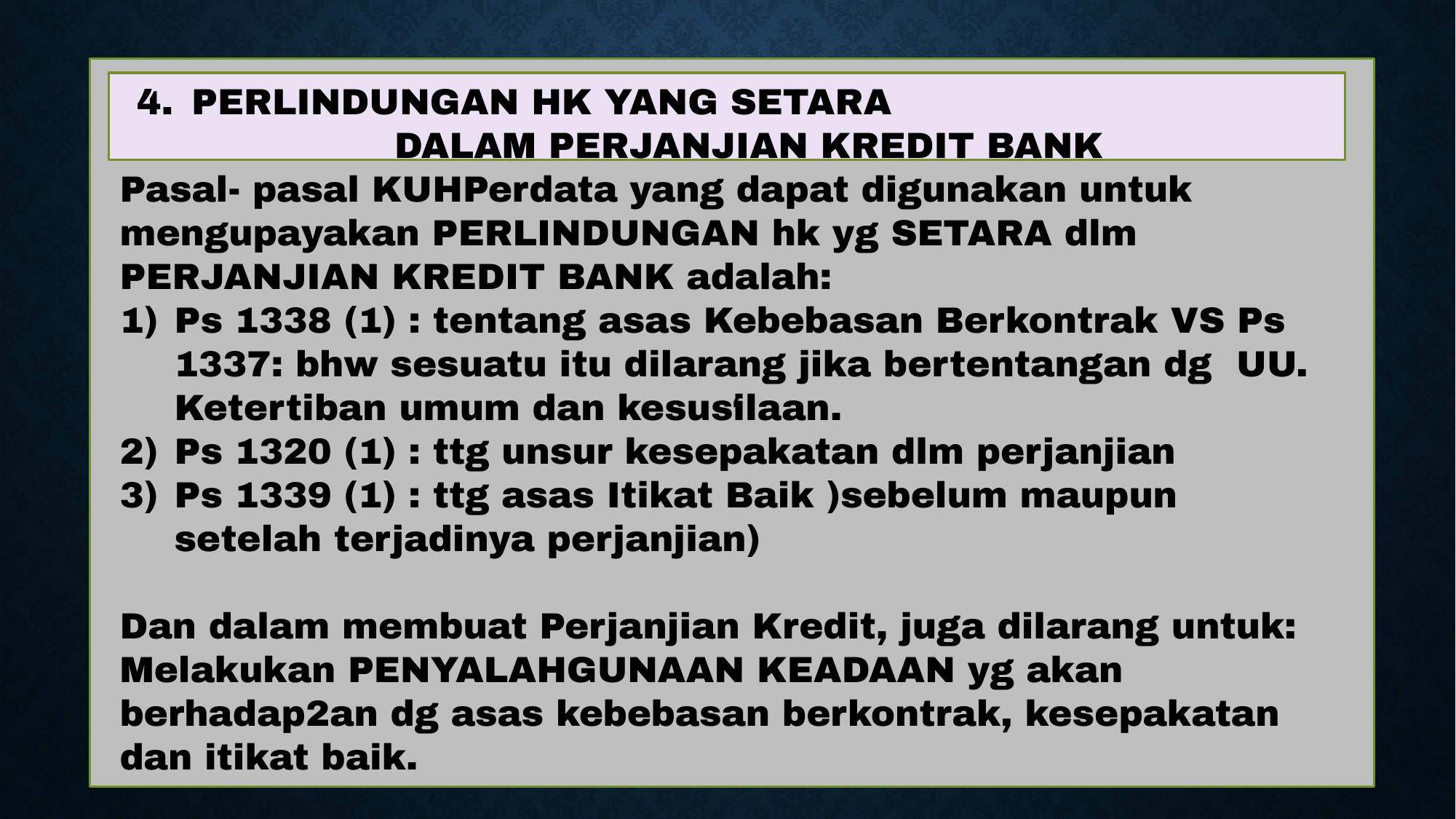

,
# 1

PERLINDUNGAN HK YANG SETARA                                    DALAM PERJANJIAN KREDIT BANK
Pasal- pasal KUHPerdata yang dapat digunakan untuk mengupayakan PERLINDUNGAN hk yg SETARA dlm PERJANJIAN KREDIT BANK adalah:
Ps 1338 (1) : tentang asas Kebebasan Berkontrak VS Ps 1337: bhw sesuatu itu dilarang jika bertentangan dg  UU. Ketertiban umum dan kesusilaan.
Ps 1320 (1) : ttg unsur kesepakatan dlm perjanjian
Ps 1339 (1) : ttg asas Itikat Baik )sebelum maupun setelah terjadinya perjanjian)

Dan dalam membuat Perjanjian Kredit, juga dilarang untuk:
Melakukan PENYALAHGUNAAN KEADAAN yg akan berhadap2an dg asas kebebasan berkontrak, kesepakatan dan itikat baik.